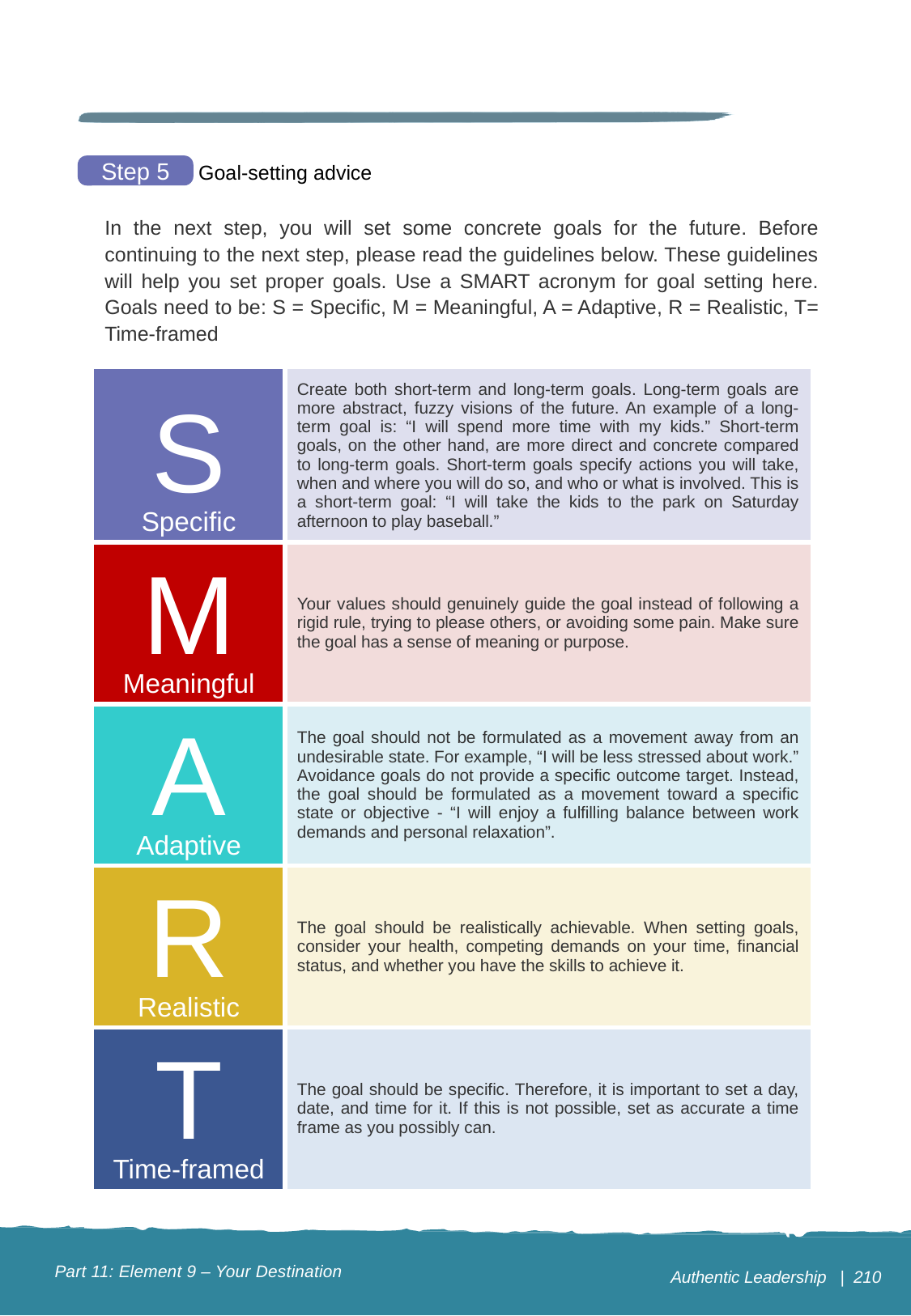

Goal-setting advice
Step 5
In the next step, you will set some concrete goals for the future. Before continuing to the next step, please read the guidelines below. These guidelines will help you set proper goals. Use a SMART acronym for goal setting here. Goals need to be: S = Specific, M = Meaningful, A = Adaptive, R = Realistic, T= Time-framed
| S Specific | Create both short-term and long-term goals. Long-term goals are more abstract, fuzzy visions of the future. An example of a long-term goal is: “I will spend more time with my kids.” Short-term goals, on the other hand, are more direct and concrete compared to long-term goals. Short-term goals specify actions you will take, when and where you will do so, and who or what is involved. This is a short-term goal: “I will take the kids to the park on Saturday afternoon to play baseball.” |
| --- | --- |
| M Meaningful | Your values should genuinely guide the goal instead of following a rigid rule, trying to please others, or avoiding some pain. Make sure the goal has a sense of meaning or purpose. |
| A Adaptive | The goal should not be formulated as a movement away from an undesirable state. For example, “I will be less stressed about work.” Avoidance goals do not provide a specific outcome target. Instead, the goal should be formulated as a movement toward a specific state or objective - “I will enjoy a fulfilling balance between work demands and personal relaxation”. |
| R Realistic | The goal should be realistically achievable. When setting goals, consider your health, competing demands on your time, financial status, and whether you have the skills to achieve it. |
| T Time-framed | The goal should be specific. Therefore, it is important to set a day, date, and time for it. If this is not possible, set as accurate a time frame as you possibly can. |
Part 11: Element 9 – Your Destination